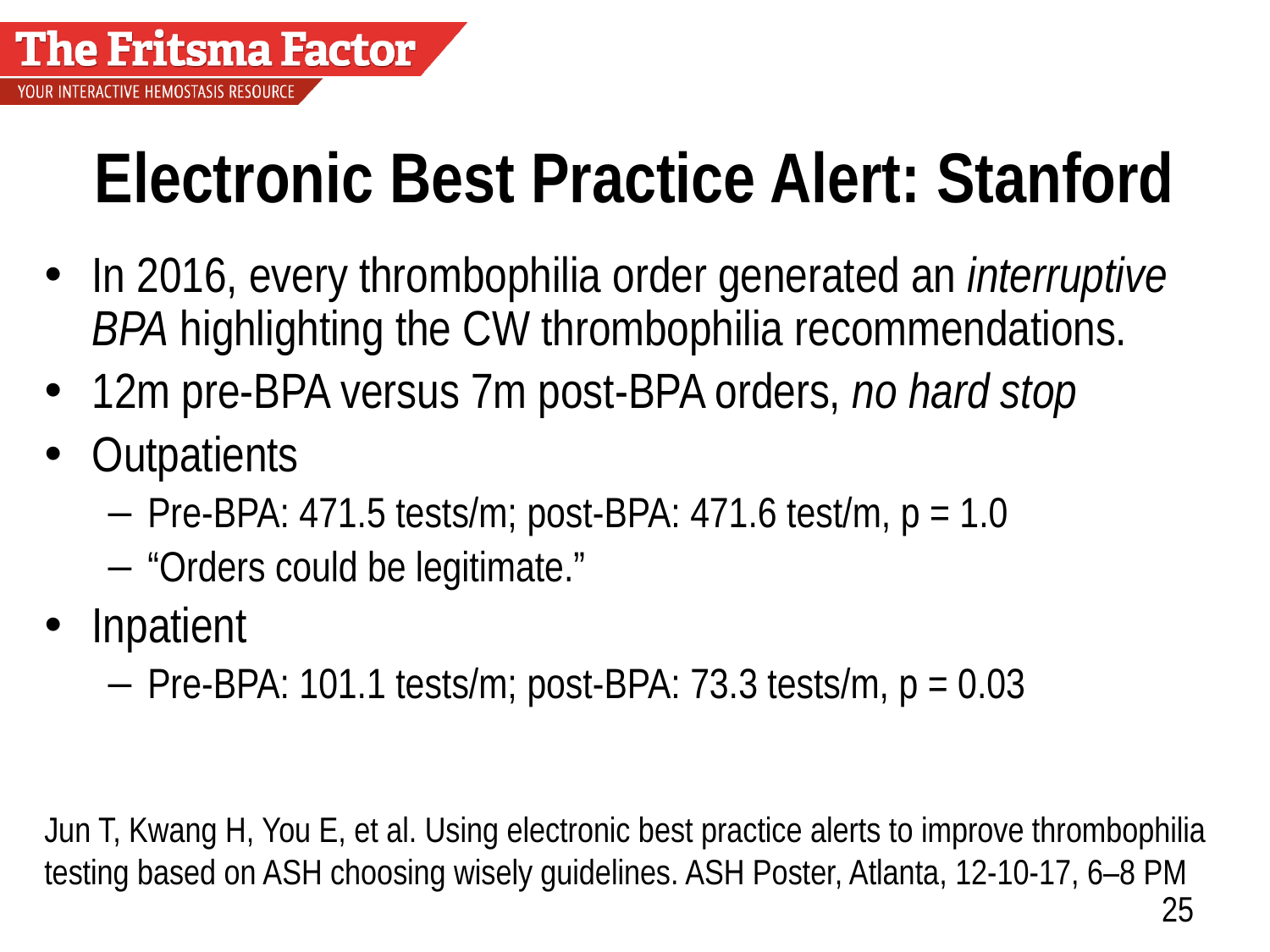

# Electronic Best Practice Alert: Stanford
In 2016, every thrombophilia order generated an interruptive  BPA highlighting the CW thrombophilia recommendations.
12m pre-BPA versus 7m post-BPA orders, no hard stop
Outpatients
Pre-BPA: 471.5 tests/m; post-BPA: 471.6 test/m, p = 1.0
“Orders could be legitimate.”
Inpatient
Pre-BPA: 101.1 tests/m; post-BPA: 73.3 tests/m, p = 0.03
Jun T, Kwang H, You E, et al. Using electronic best practice alerts to improve thrombophilia testing based on ASH choosing wisely guidelines. ASH Poster, Atlanta, 12-10-17, 6–8 PM
25